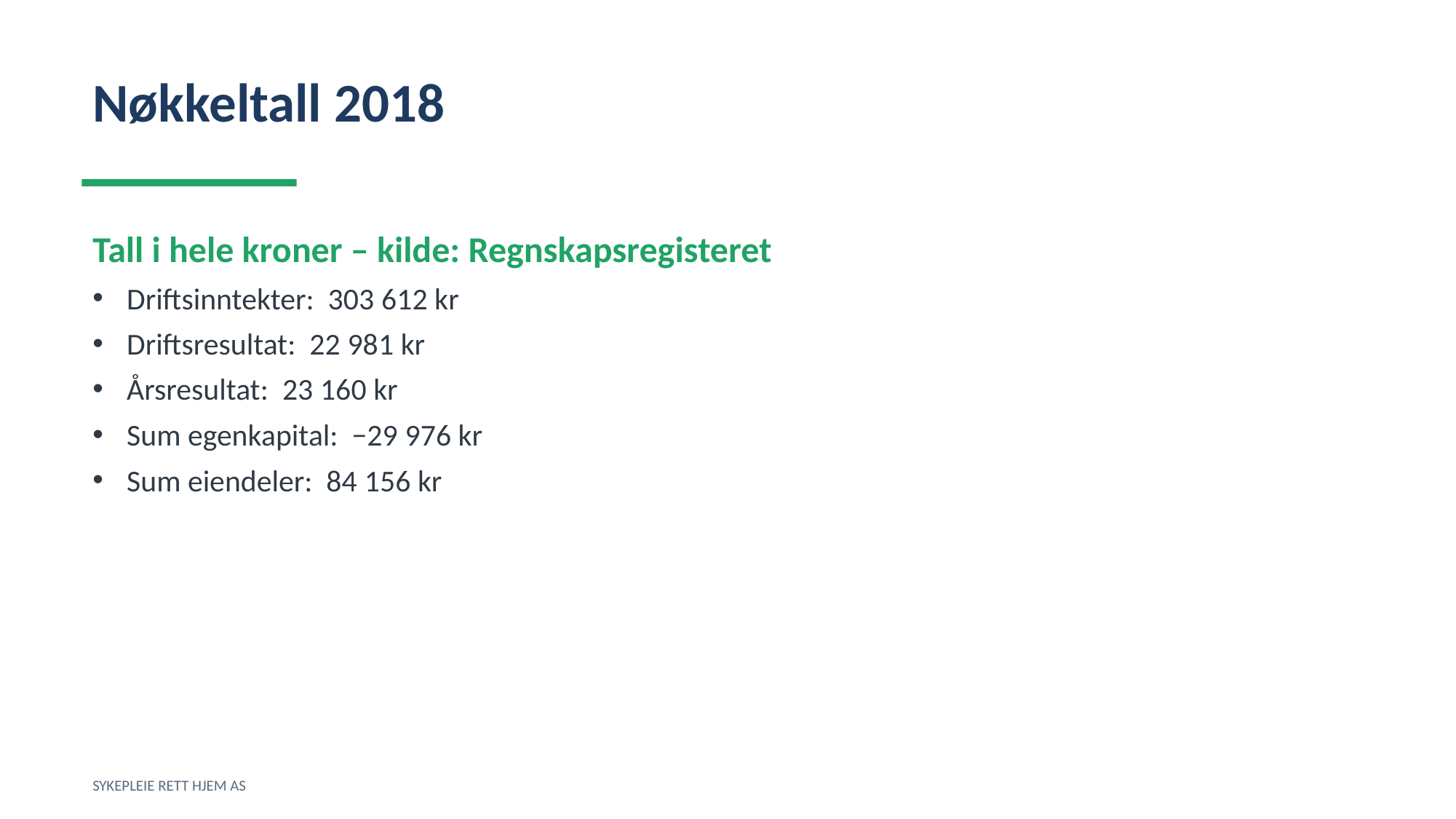

Nøkkeltall 2018

Tall i hele kroner – kilde: Regnskapsregisteret
Driftsinntekter:  303 612 kr
Driftsresultat:  22 981 kr
Årsresultat:  23 160 kr
Sum egenkapital:  −29 976 kr
Sum eiendeler:  84 156 kr
SYKEPLEIE RETT HJEM AS